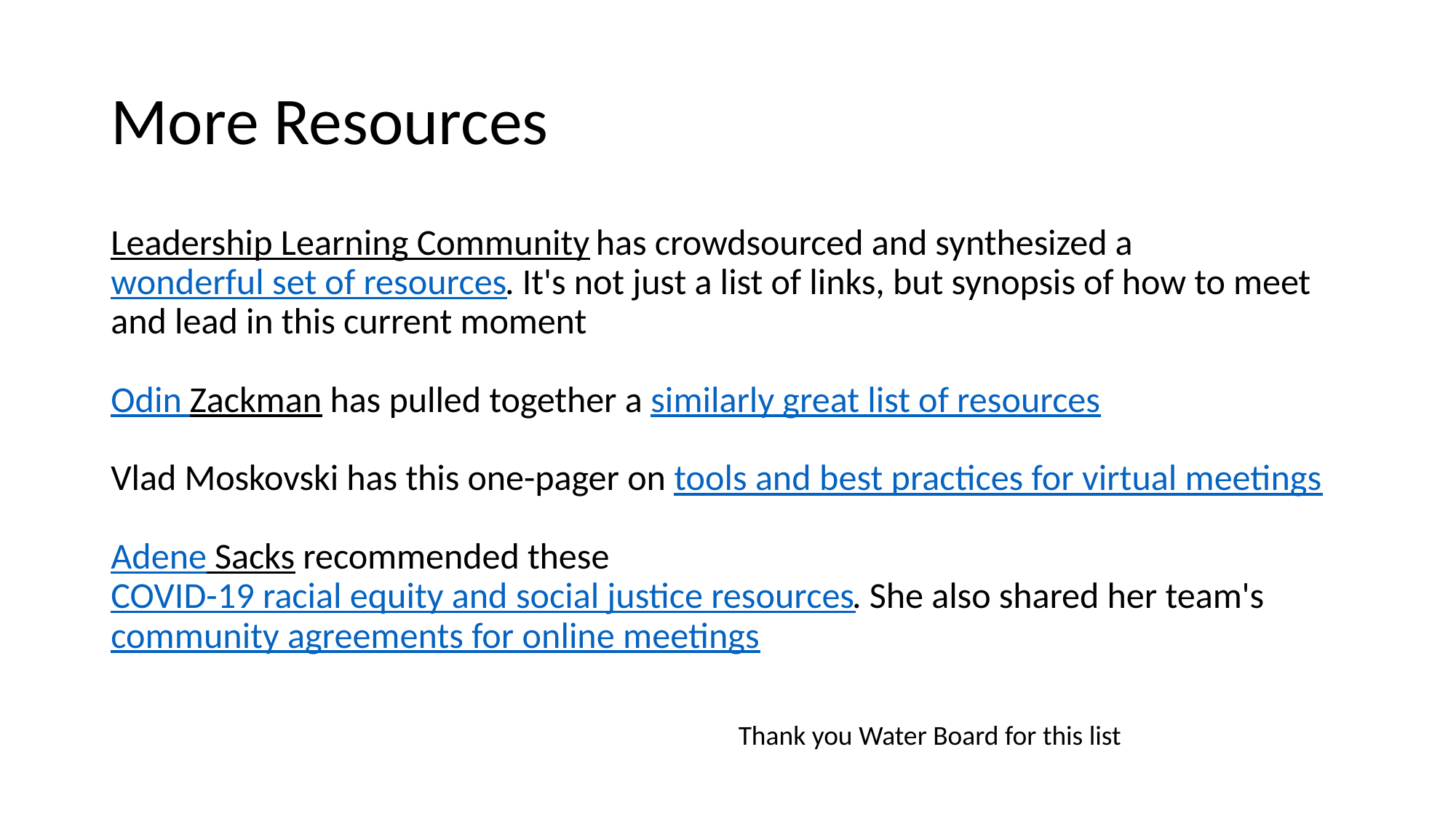

# More Resources
Leadership Learning Community has crowdsourced and synthesized a wonderful set of resources. It's not just a list of links, but synopsis of how to meet and lead in this current moment
Odin Zackman has pulled together a similarly great list of resources
Vlad Moskovski has this one-pager on tools and best practices for virtual meetings
Adene Sacks recommended these COVID-19 racial equity and social justice resources. She also shared her team's community agreements for online meetings
Thank you Water Board for this list